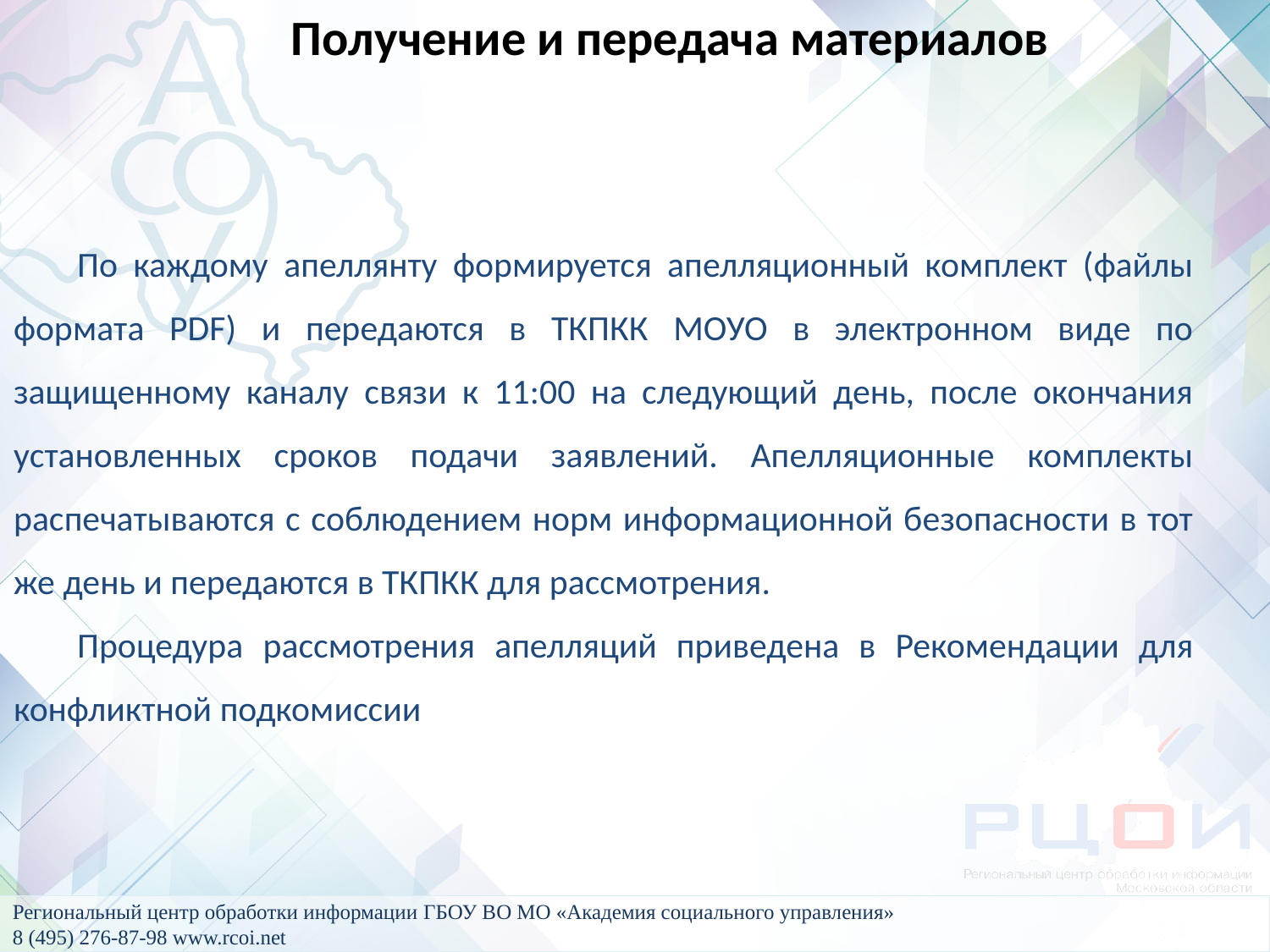

Получение и передача материалов
По каждому апеллянту формируется апелляционный комплект (файлы формата PDF) и передаются в ТКПКК МОУО в электронном виде по защищенному каналу связи к 11:00 на следующий день, после окончания установленных сроков подачи заявлений. Апелляционные комплекты распечатываются с соблюдением норм информационной безопасности в тот же день и передаются в ТКПКК для рассмотрения.
Процедура рассмотрения апелляций приведена в Рекомендации для конфликтной подкомиссии